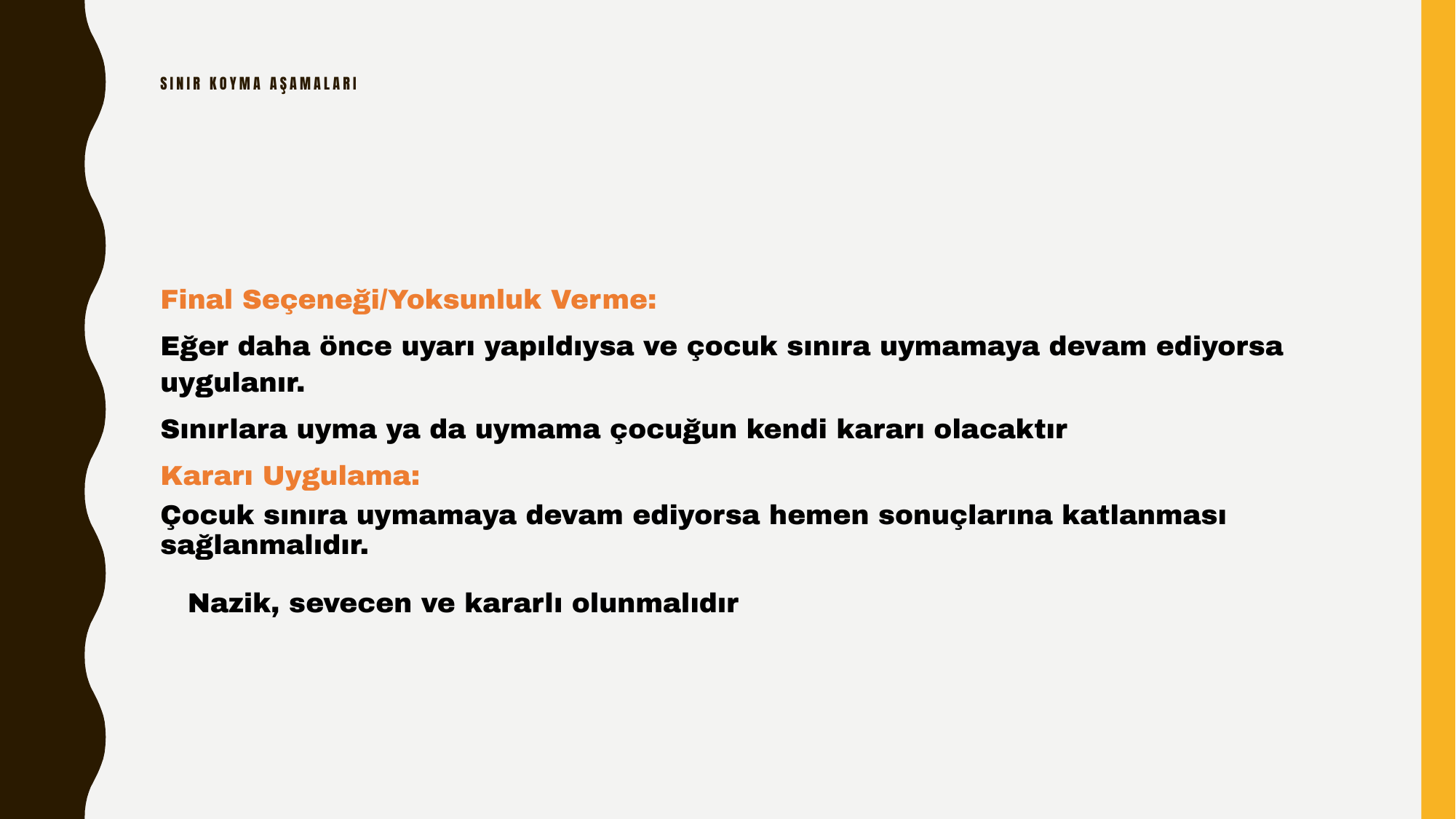

# Sınır koyma aşamaları
Final Seçeneği/Yoksunluk Verme:
Eğer daha önce uyarı yapıldıysa ve çocuk sınıra uymamaya devam ediyorsa uygulanır.
Sınırlara uyma ya da uymama çocuğun kendi kararı olacaktır
Kararı Uygulama:
Çocuk sınıra uymamaya devam ediyorsa hemen sonuçlarına katlanması sağlanmalıdır.
Nazik, sevecen ve kararlı olunmalıdır